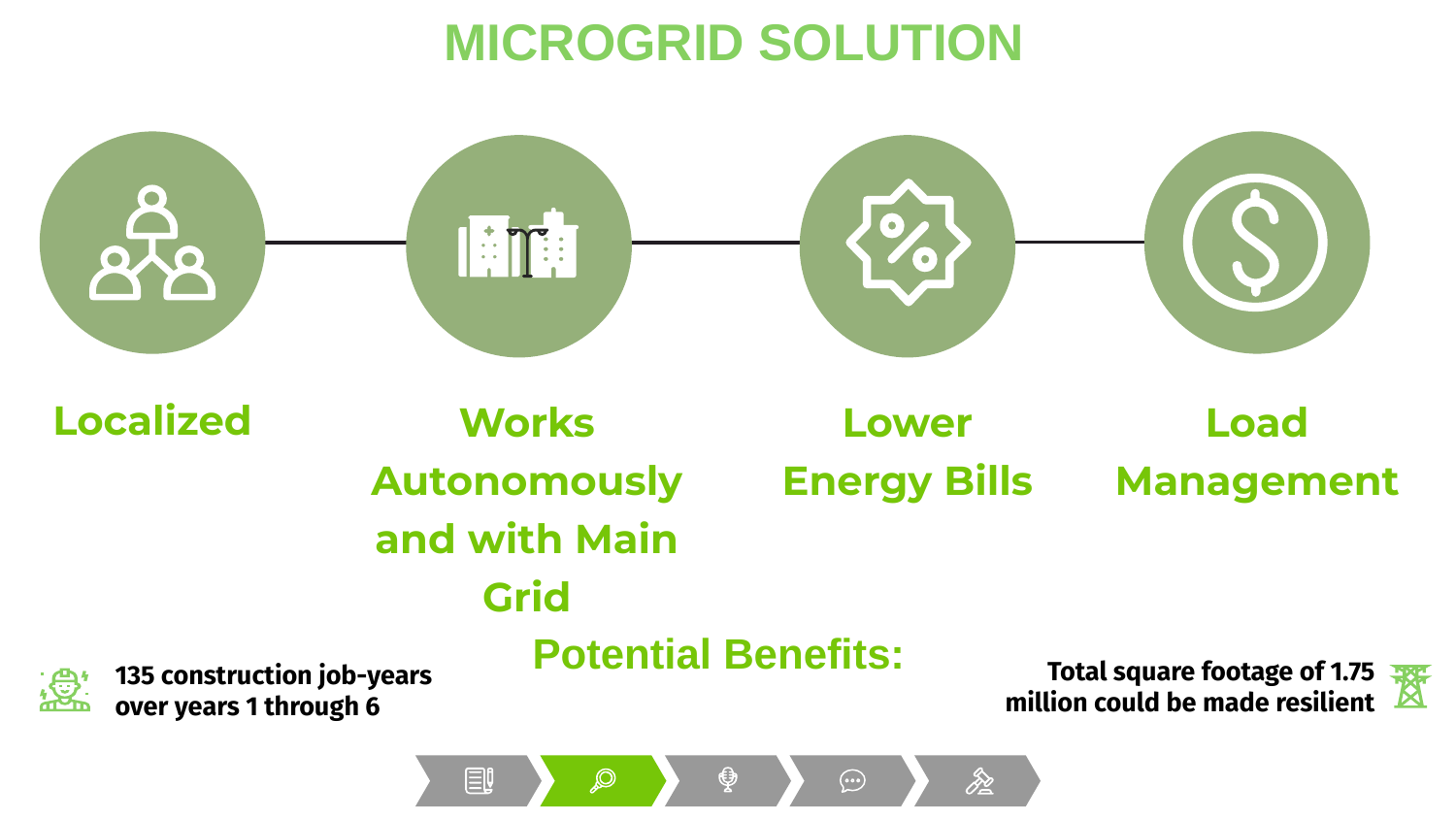

MICROGRID SOLUTION

Localized
Works Autonomously and with Main Grid
Lower Energy Bills
Load Management
Potential Benefits:
Total square footage of 1.75 million could be made resilient
135 construction job-years over years 1 through 6